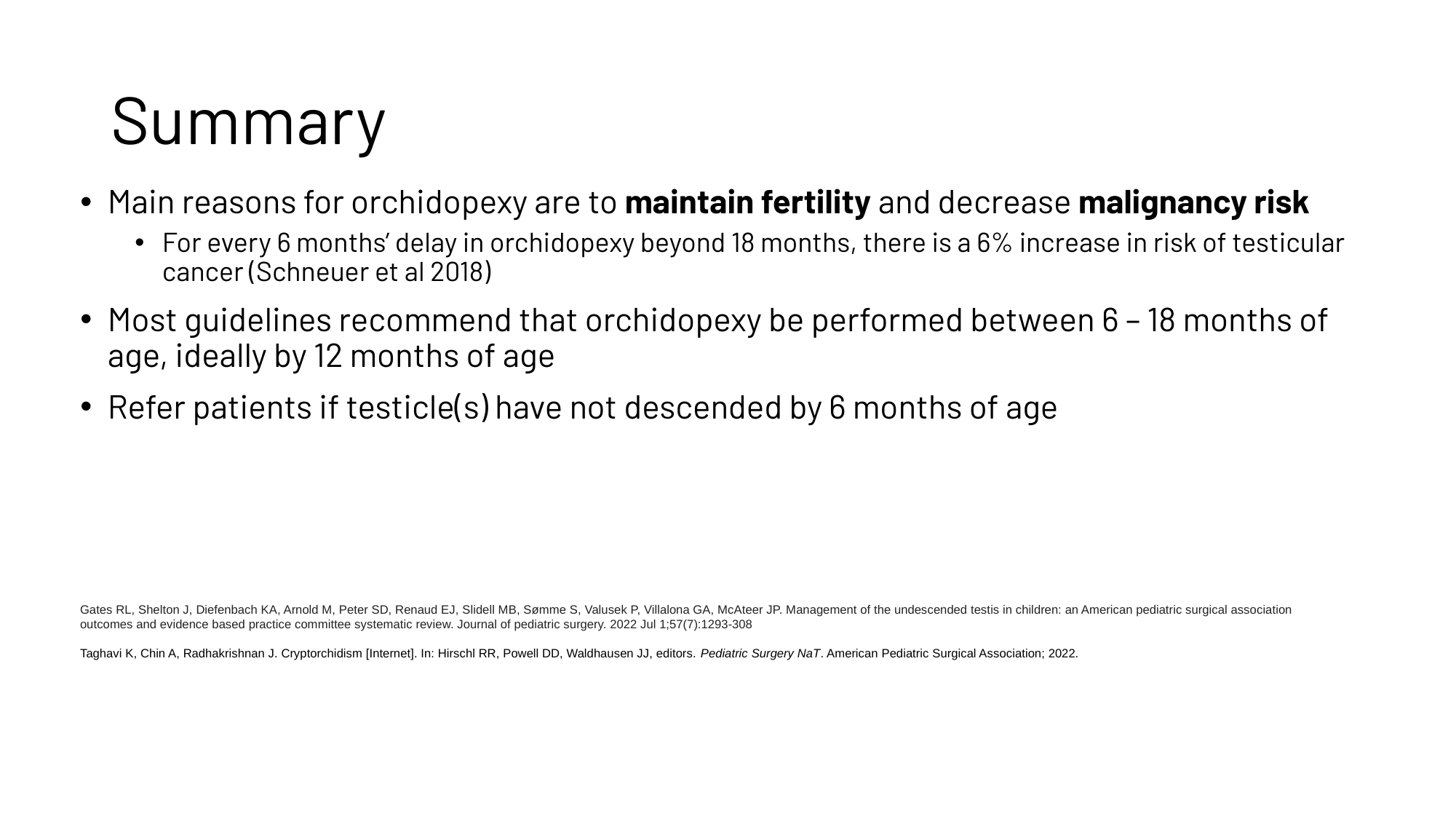

# Summary
Main reasons for orchidopexy are to maintain fertility and decrease malignancy risk
For every 6 months’ delay in orchidopexy beyond 18 months, there is a 6% increase in risk of testicular cancer (Schneuer et al 2018)
Most guidelines recommend that orchidopexy be performed between 6 – 18 months of age, ideally by 12 months of age
Refer patients if testicle(s) have not descended by 6 months of age
Gates RL, Shelton J, Diefenbach KA, Arnold M, Peter SD, Renaud EJ, Slidell MB, Sømme S, Valusek P, Villalona GA, McAteer JP. Management of the undescended testis in children: an American pediatric surgical association outcomes and evidence based practice committee systematic review. Journal of pediatric surgery. 2022 Jul 1;57(7):1293-308

Taghavi K, Chin A, Radhakrishnan J. Cryptorchidism [Internet]. In: Hirschl RR, Powell DD, Waldhausen JJ, editors. Pediatric Surgery NaT. American Pediatric Surgical Association; 2022.